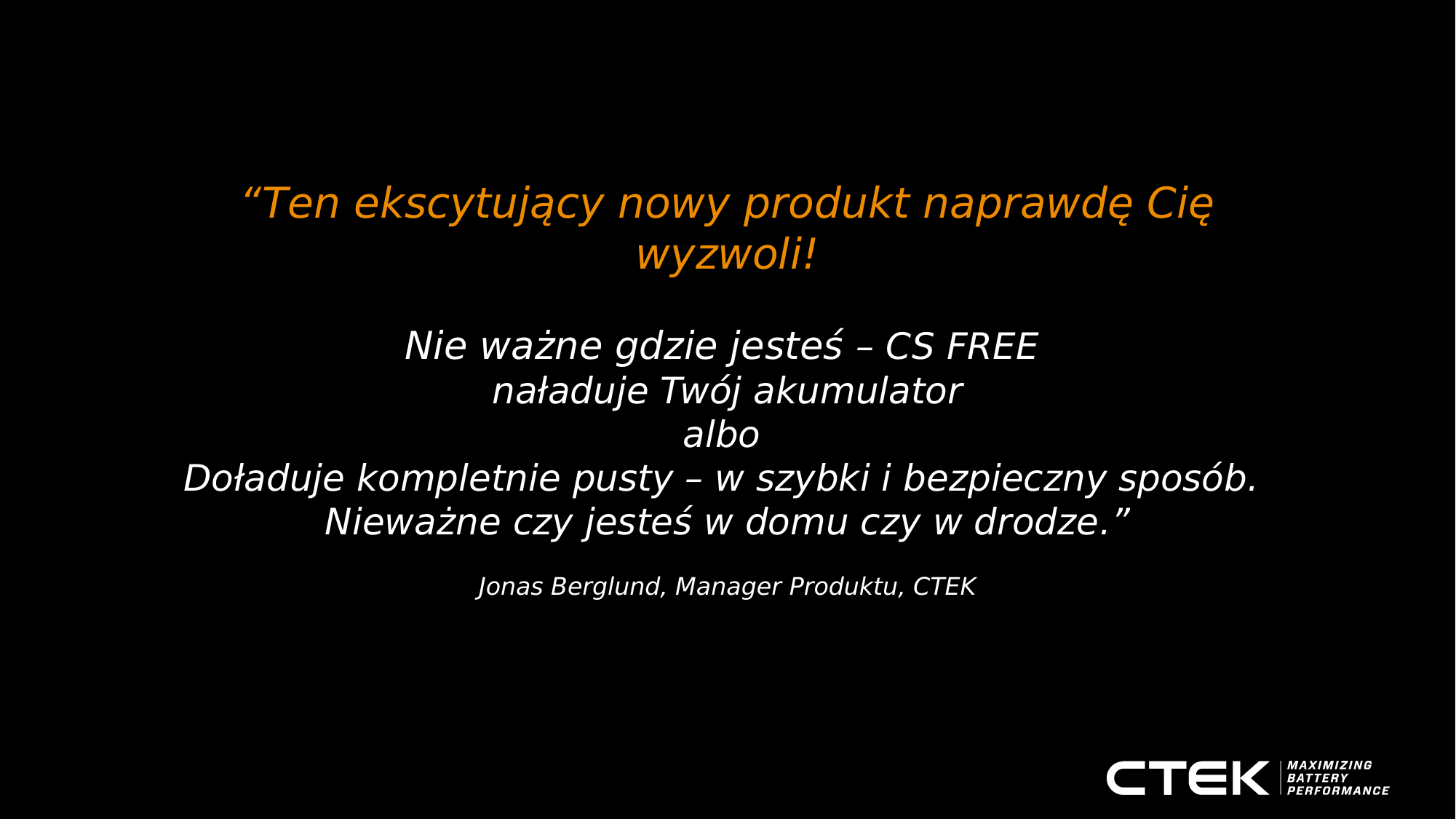

“Ten ekscytujący nowy produkt naprawdę Cię wyzwoli!

Nie ważne gdzie jesteś – CS FREE
naładuje Twój akumulator
albo
Doładuje kompletnie pusty – w szybki i bezpieczny sposób.
Nieważne czy jesteś w domu czy w drodze.”

Jonas Berglund, Manager Produktu, CTEK